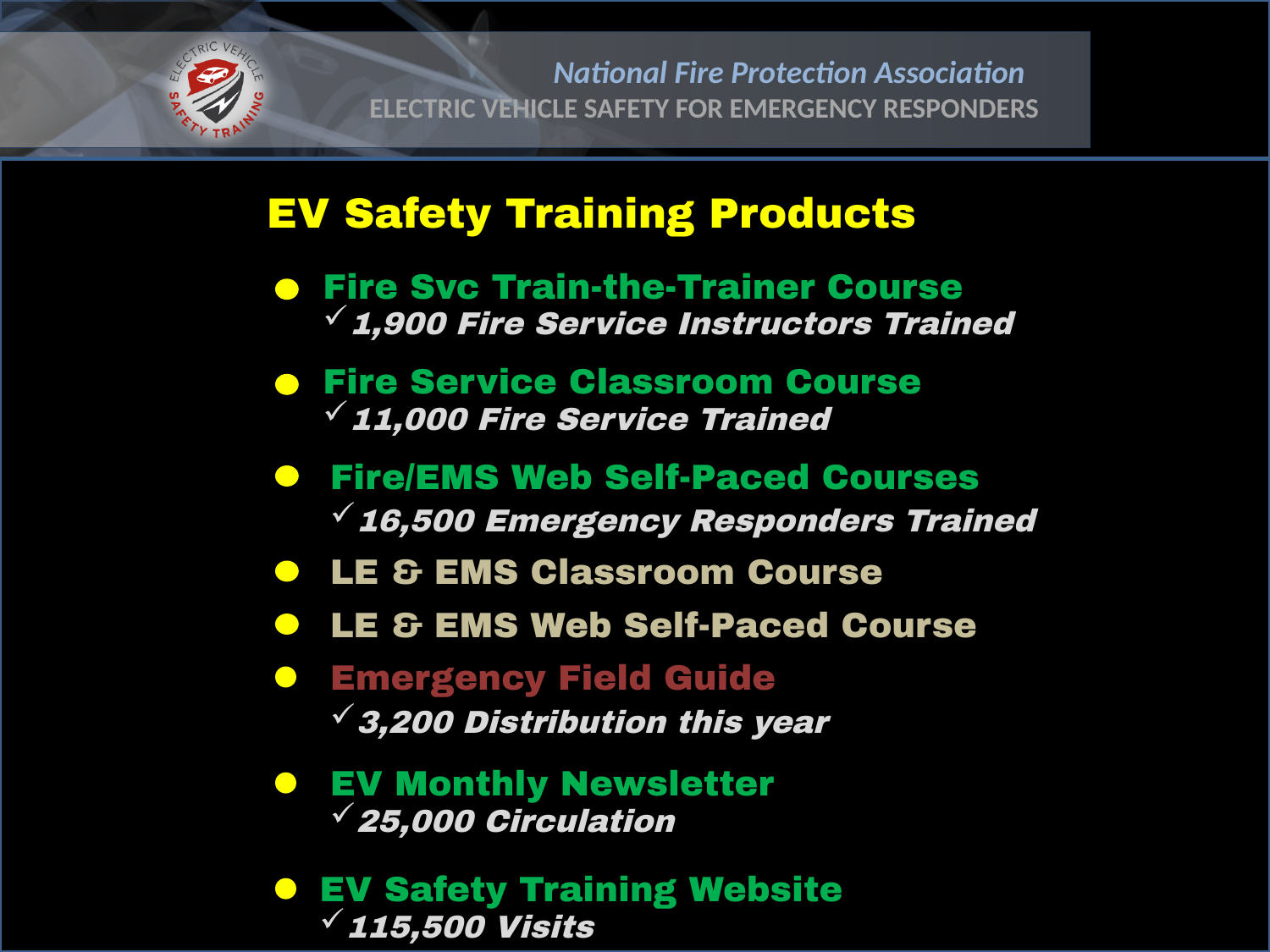

EV Safety Training Products
Fire Svc Train-the-Trainer Course
1,900 Fire Service Instructors Trained

Fire Service Classroom Course
11,000 Fire Service Trained

Fire/EMS Web Self-Paced Courses

16,500 Emergency Responders Trained
LE & EMS Classroom Course

LE & EMS Web Self-Paced Course

Emergency Field Guide

3,200 Distribution this year
EV Monthly Newsletter
25,000 Circulation

EV Safety Training Website
115,500 Visits